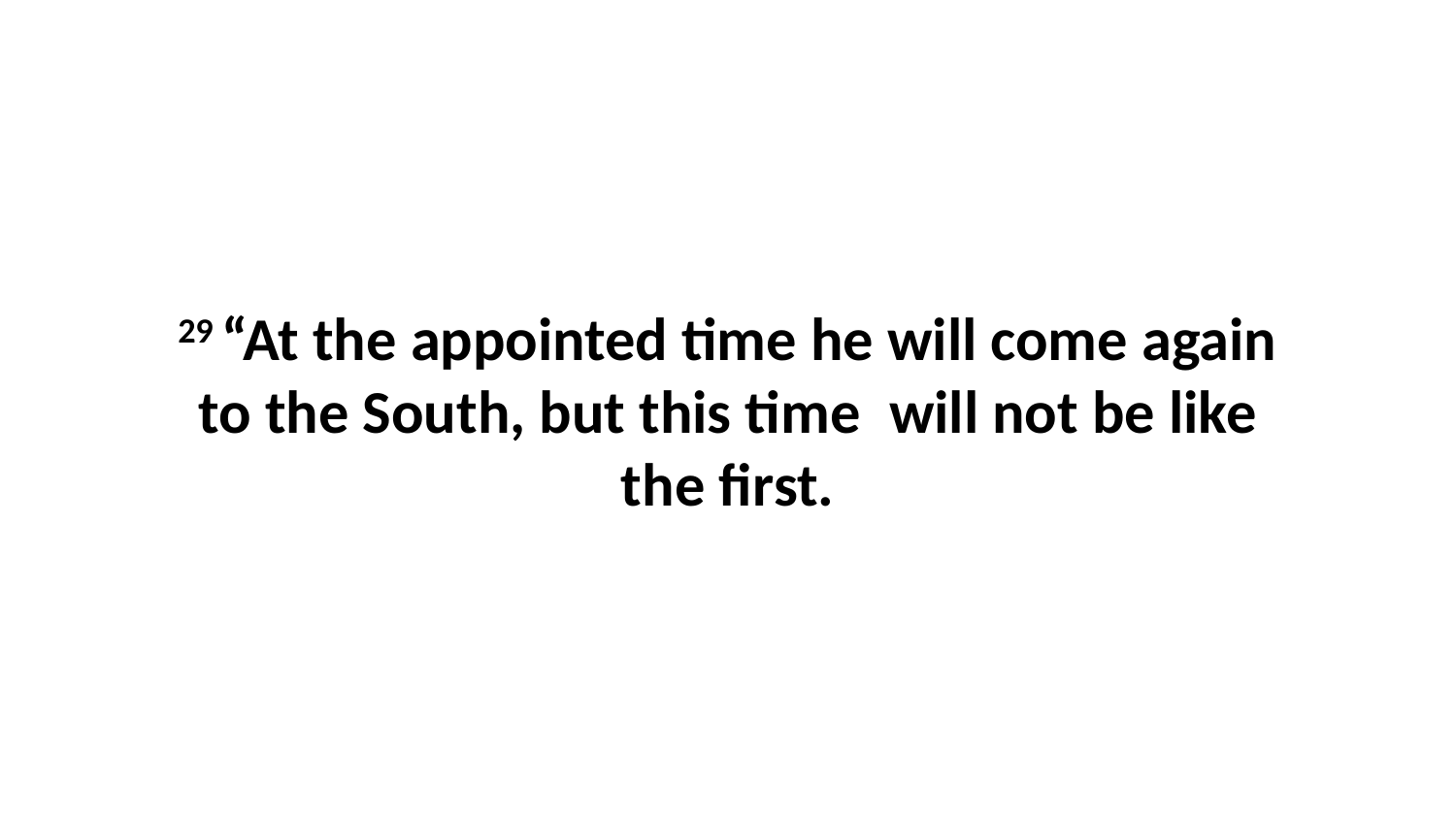

29 “At the appointed time he will come again to the South, but this time  will not be like the first.